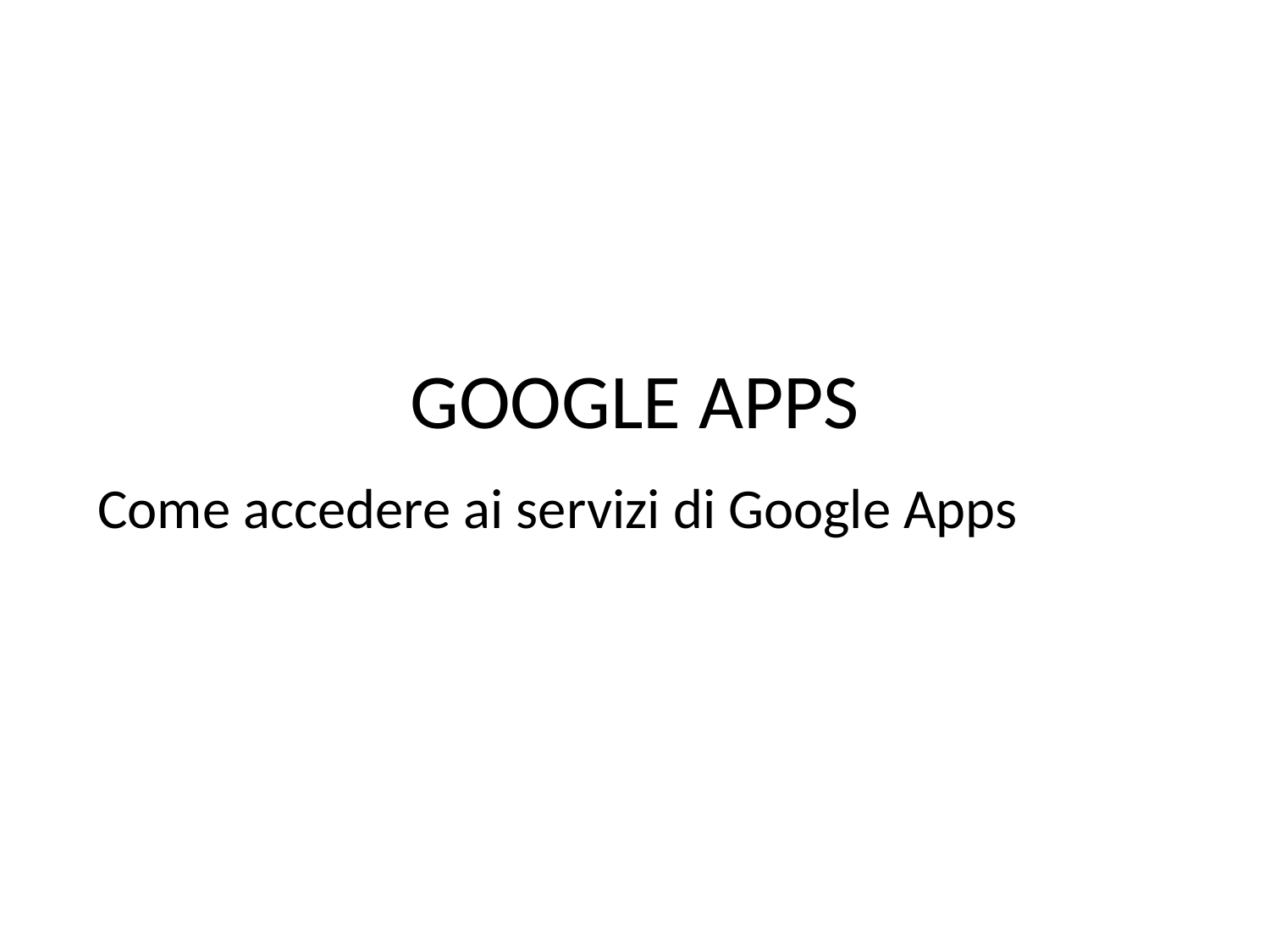

# GOOGLE APPS
Come accedere ai servizi di Google Apps